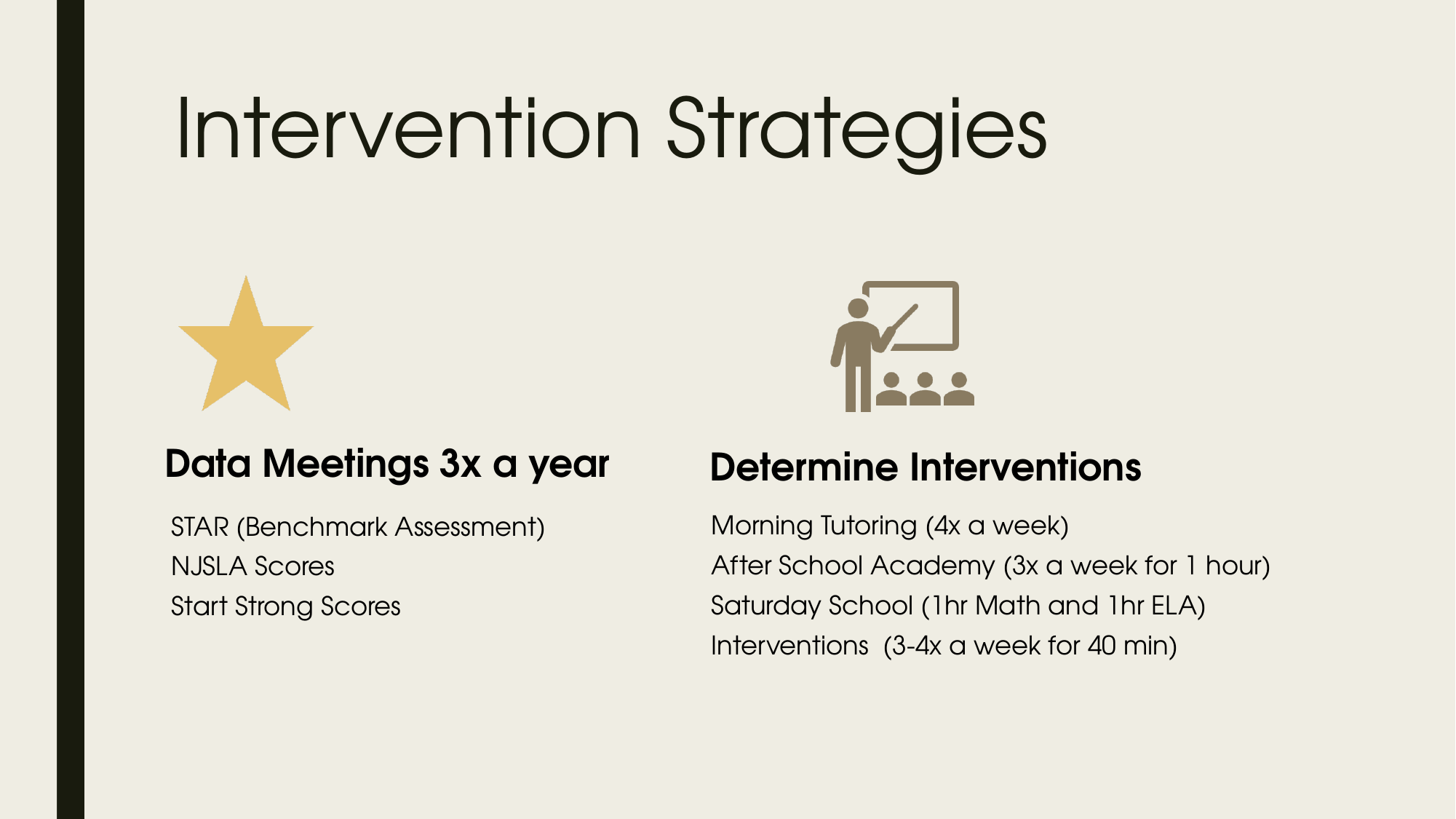

# Intervention Strategies
Data Meetings 3x a year
 STAR (Benchmark Assessment)
 NJSLA Scores
 Start Strong Scores
Determine Interventions
Morning Tutoring (4x a week)
After School Academy (3x a week for 1 hour)
Saturday School (1hr Math and 1hr ELA)
Interventions  (3-4x a week for 40 min)